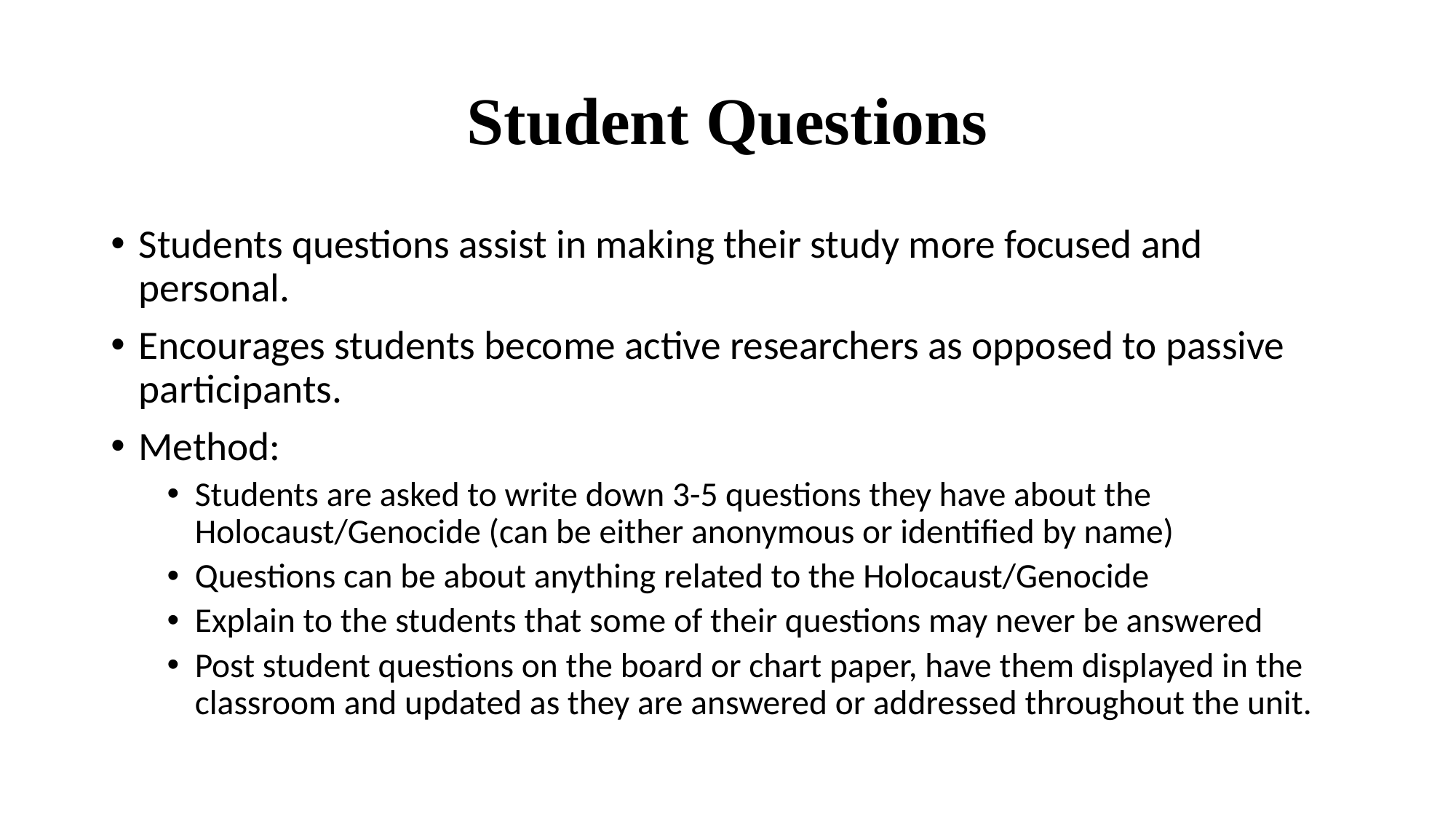

# Student Questions
Students questions assist in making their study more focused and personal.
Encourages students become active researchers as opposed to passive participants.
Method:
Students are asked to write down 3-5 questions they have about the Holocaust/Genocide (can be either anonymous or identified by name)
Questions can be about anything related to the Holocaust/Genocide
Explain to the students that some of their questions may never be answered
Post student questions on the board or chart paper, have them displayed in the classroom and updated as they are answered or addressed throughout the unit.